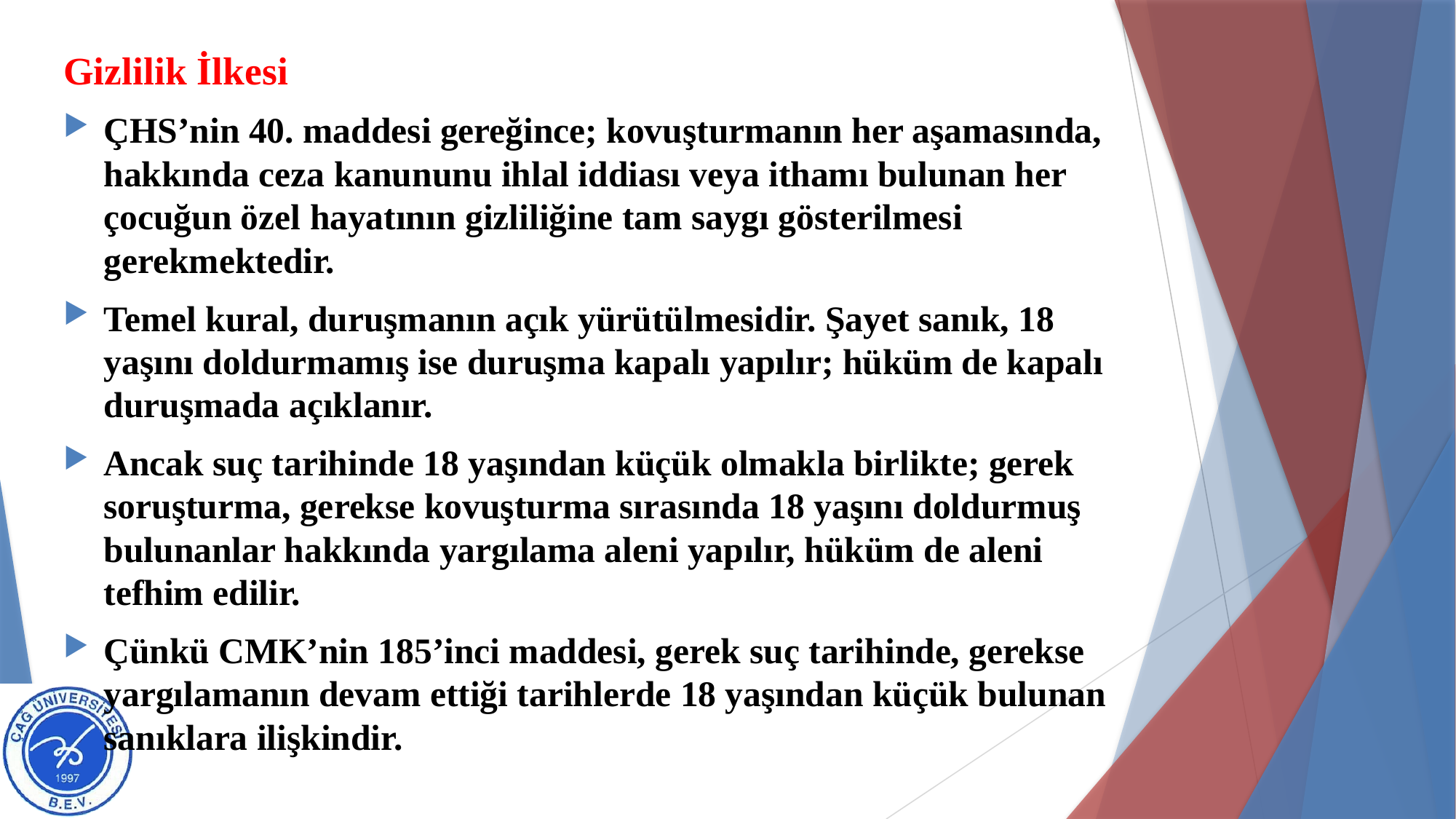

Gizlilik İlkesi
ÇHS’nin 40. maddesi gereğince; kovuşturmanın her aşamasında, hakkında ceza kanununu ihlal iddiası veya ithamı bulunan her çocuğun özel hayatının gizliliğine tam saygı gösterilmesi gerekmektedir.
Temel kural, duruşmanın açık yürütülmesidir. Şayet sanık, 18 yaşını doldurmamış ise duruşma kapalı yapılır; hüküm de kapalı duruşmada açıklanır.
Ancak suç tarihinde 18 yaşından küçük olmakla birlikte; gerek soruşturma, gerekse kovuşturma sırasında 18 yaşını doldurmuş bulunanlar hakkında yargılama aleni yapılır, hüküm de aleni tefhim edilir.
Çünkü CMK’nin 185’inci maddesi, gerek suç tarihinde, gerekse yargılamanın devam ettiği tarihlerde 18 yaşından küçük bulunan sanıklara ilişkindir.
#